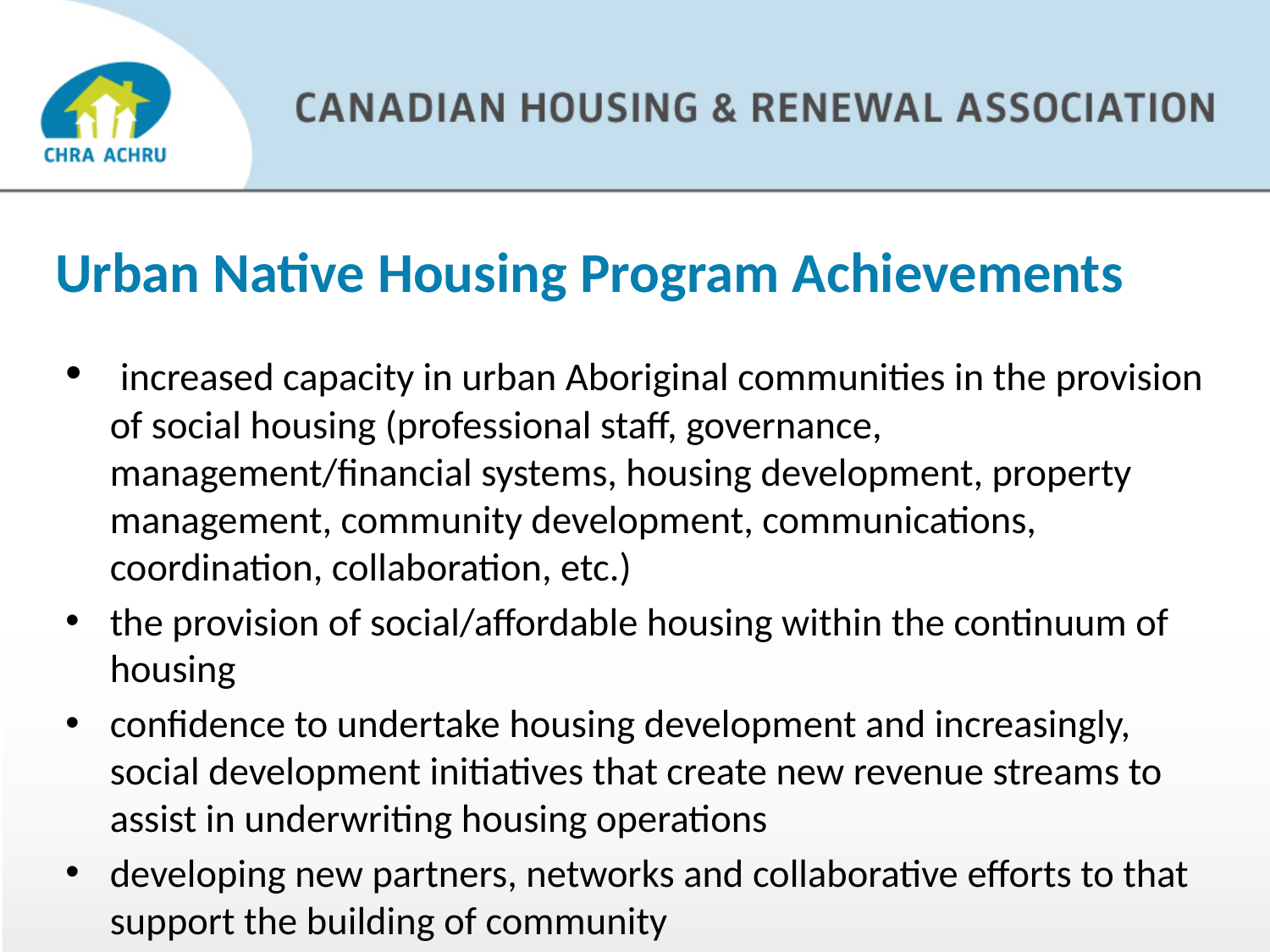

# Urban Native Housing Program Achievements
 increased capacity in urban Aboriginal communities in the provision of social housing (professional staff, governance, management/financial systems, housing development, property management, community development, communications, coordination, collaboration, etc.)
the provision of social/affordable housing within the continuum of housing
confidence to undertake housing development and increasingly, social development initiatives that create new revenue streams to assist in underwriting housing operations
developing new partners, networks and collaborative efforts to that support the building of community